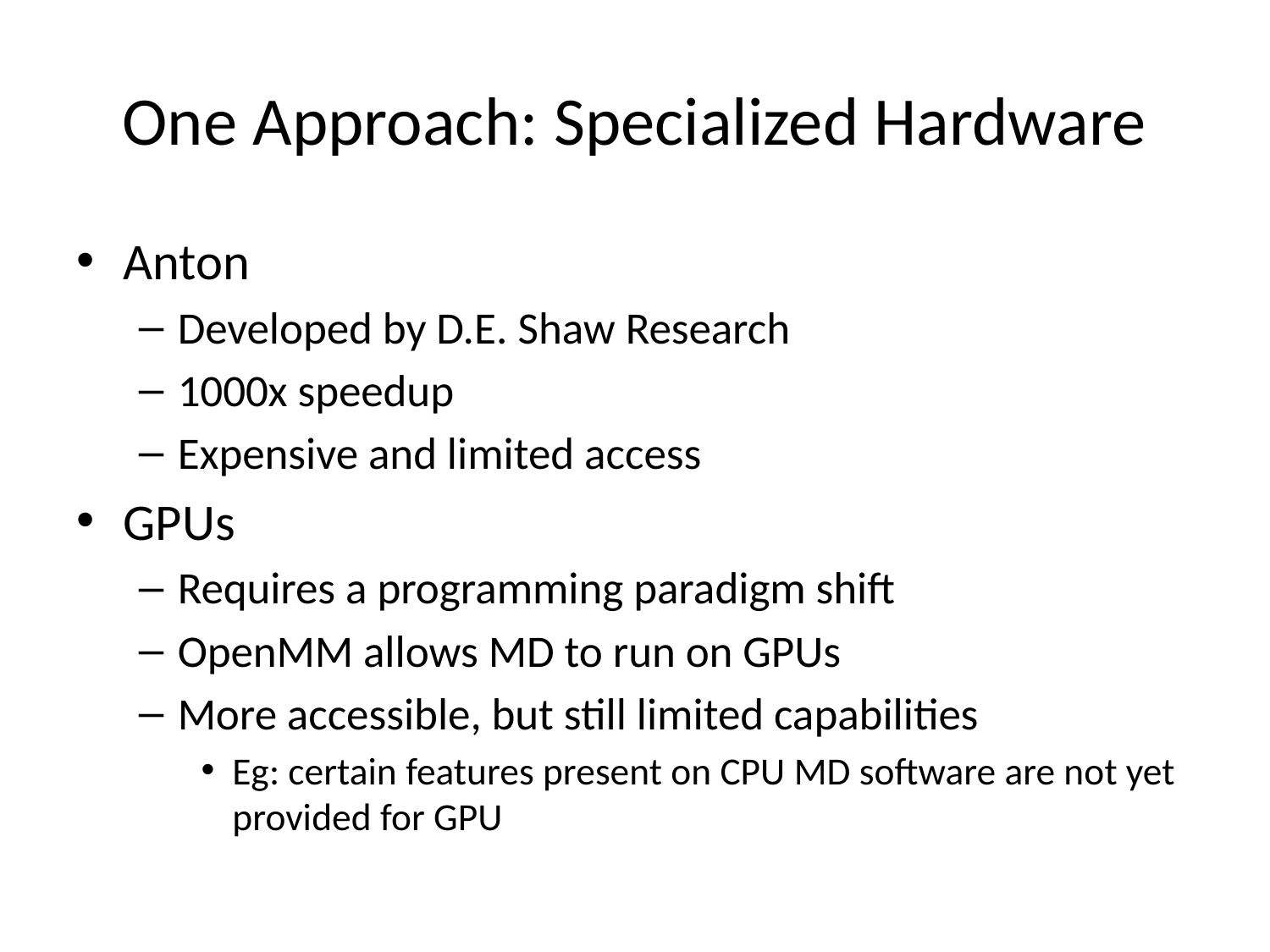

# One Approach: Specialized Hardware
Anton
Developed by D.E. Shaw Research
1000x speedup
Expensive and limited access
GPUs
Requires a programming paradigm shift
OpenMM allows MD to run on GPUs
More accessible, but still limited capabilities
Eg: certain features present on CPU MD software are not yet provided for GPU